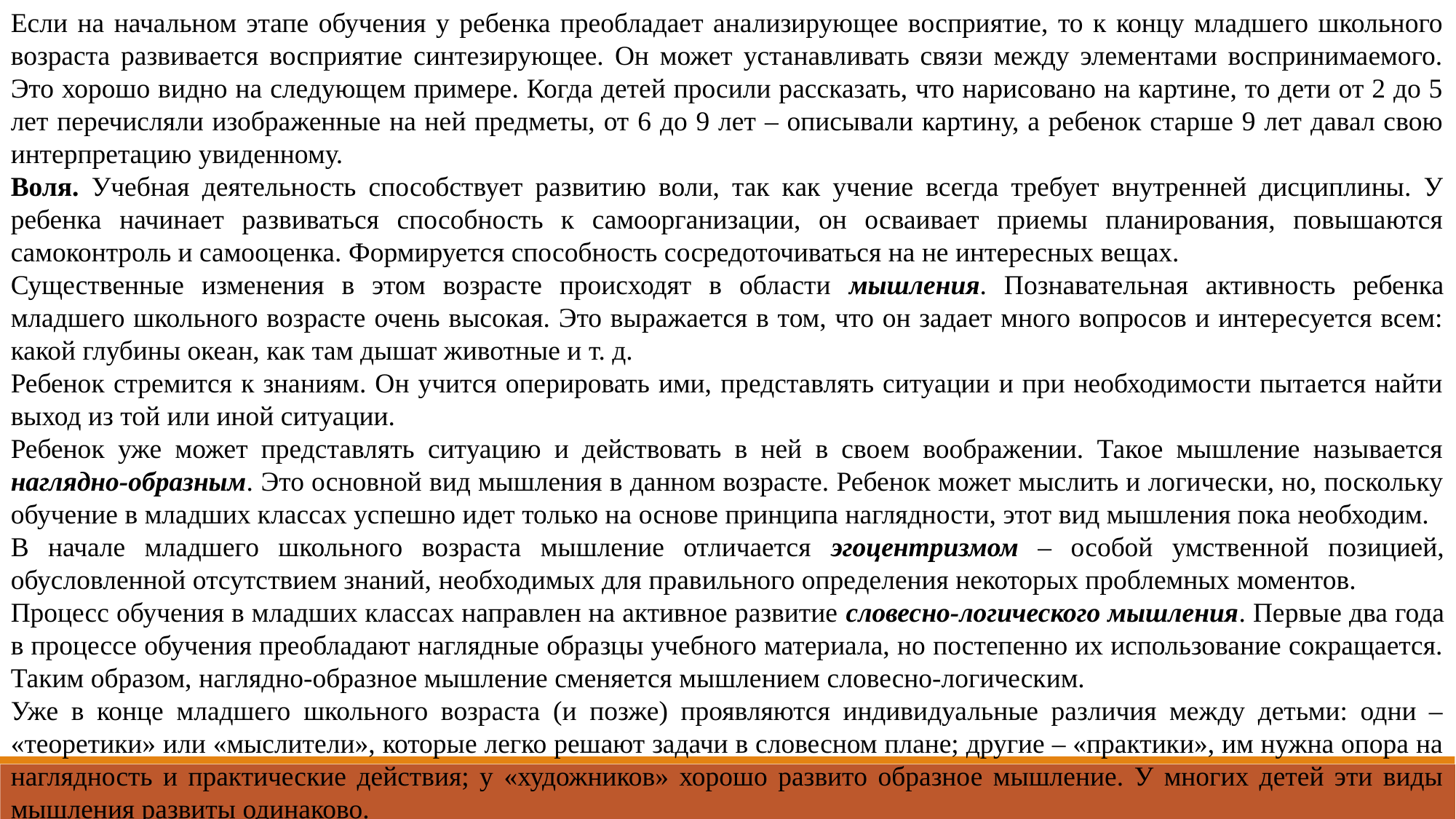

Если на начальном этапе обучения у ребенка преобладает анализирующее восприятие, то к концу младшего школьного возраста развивается восприятие синтезирующее. Он может устанавливать связи между элементами воспринимаемого. Это хорошо видно на следующем примере. Когда детей просили рассказать, что нарисовано на картине, то дети от 2 до 5 лет перечисляли изображенные на ней предметы, от 6 до 9 лет – описывали картину, а ребенок старше 9 лет давал свою интерпретацию увиденному.
Воля. Учебная деятельность способствует развитию воли, так как учение всегда требует внутренней дисциплины. У ребенка начинает развиваться способность к самоорганизации, он осваивает приемы планирования, повышаются самоконтроль и самооценка. Формируется способность сосредоточиваться на не интересных вещах.
Существенные изменения в этом возрасте происходят в области мышления. Познавательная активность ребенка младшего школьного возрасте очень высокая. Это выражается в том, что он задает много вопросов и интересуется всем: какой глубины океан, как там дышат животные и т. д.
Ребенок стремится к знаниям. Он учится оперировать ими, представлять ситуации и при необходимости пытается найти выход из той или иной ситуации.
Ребенок уже может представлять ситуацию и действовать в ней в своем воображении. Такое мышление называется наглядно-образным. Это основной вид мышления в данном возрасте. Ребенок может мыслить и логически, но, поскольку обучение в младших классах успешно идет только на основе принципа наглядности, этот вид мышления пока необходим.
В начале младшего школьного возраста мышление отличается эгоцентризмом – особой умственной позицией, обусловленной отсутствием знаний, необходимых для правильного определения некоторых проблемных моментов.
Процесс обучения в младших классах направлен на активное развитие словесно-логического мышления. Первые два года в процессе обучения преобладают наглядные образцы учебного материала, но постепенно их использование сокращается. Таким образом, наглядно-образное мышление сменяется мышлением словесно-логическим.
Уже в конце младшего школьного возраста (и позже) проявляются индивидуальные различия между детьми: одни – «теоретики» или «мыслители», которые легко решают задачи в словесном плане; другие – «практики», им нужна опора на наглядность и практические действия; у «художников» хорошо развито образное мышление. У многих детей эти виды мышления развиты одинаково.